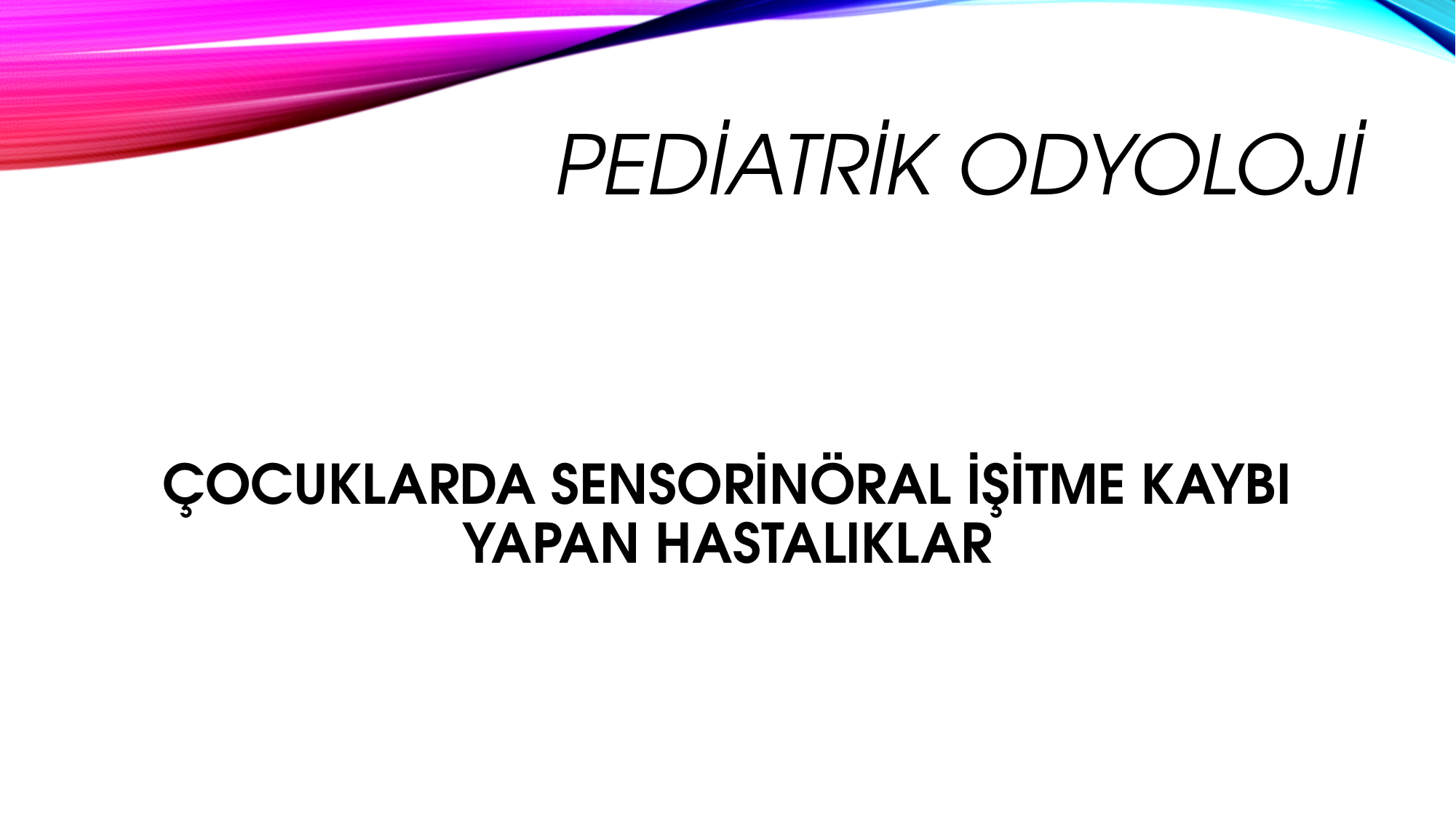

# Pediatrik Odyoloji
ÇOCUKLARDA SENSORİNÖRAL İŞİTME KAYBI YAPAN HASTALIKLAR